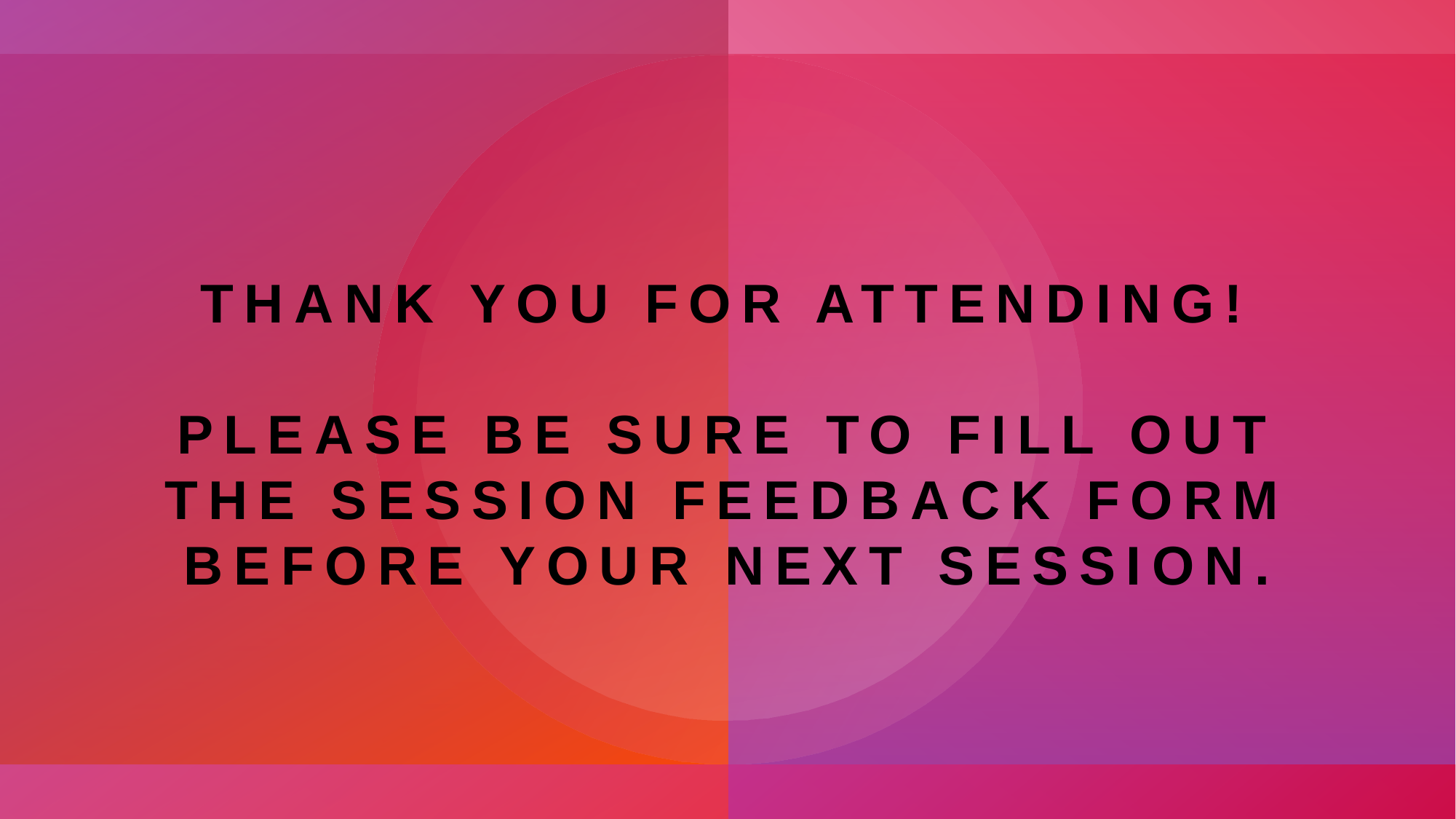

# Thank you for attending! Please be sure to fill out the Session Feedback Form before your next session.